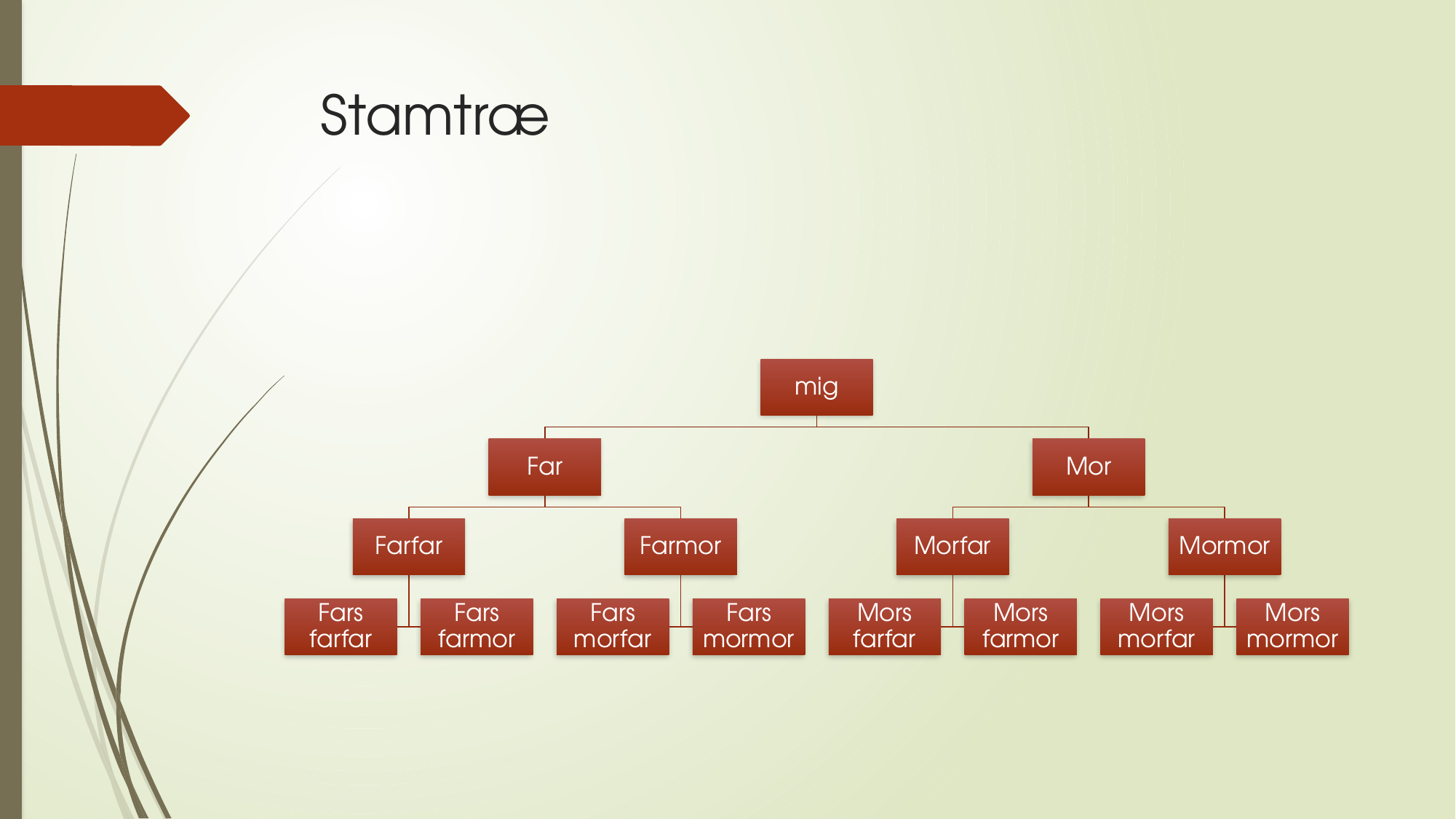

# Stamtræ
mig
Far
Farfar
Fars farfar
Fars farmor
Farmor
Fars morfar
Fars mormor
Mor
Morfar
Mors farfar
Mors farmor
Mormor
Mors morfar
Mors mormor